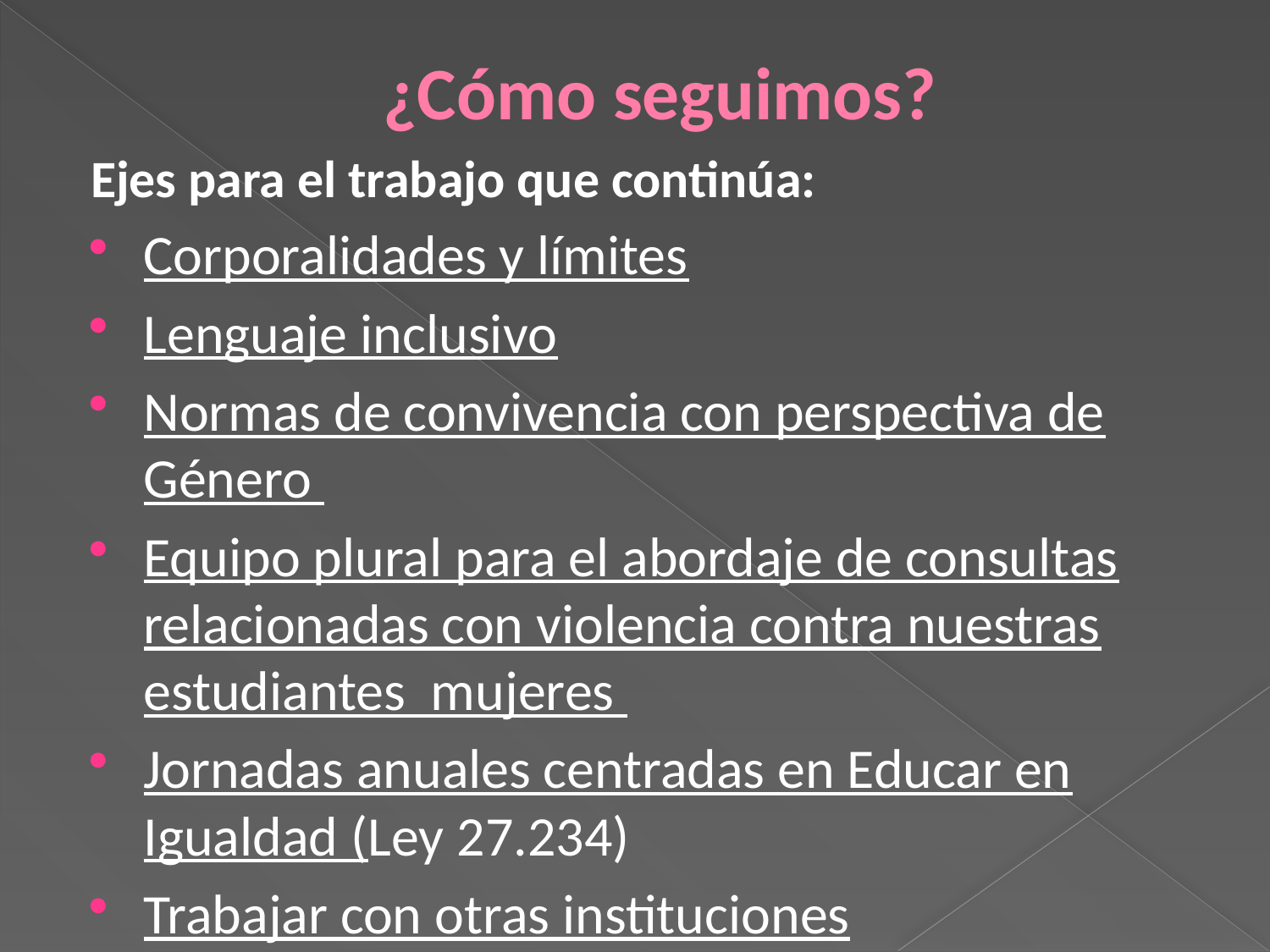

# ¿Cómo seguimos?
Ejes para el trabajo que continúa:
Corporalidades y límites
Lenguaje inclusivo
Normas de convivencia con perspectiva de Género
Equipo plural para el abordaje de consultas relacionadas con violencia contra nuestras estudiantes  mujeres
Jornadas anuales centradas en Educar en Igualdad (Ley 27.234)
Trabajar con otras instituciones